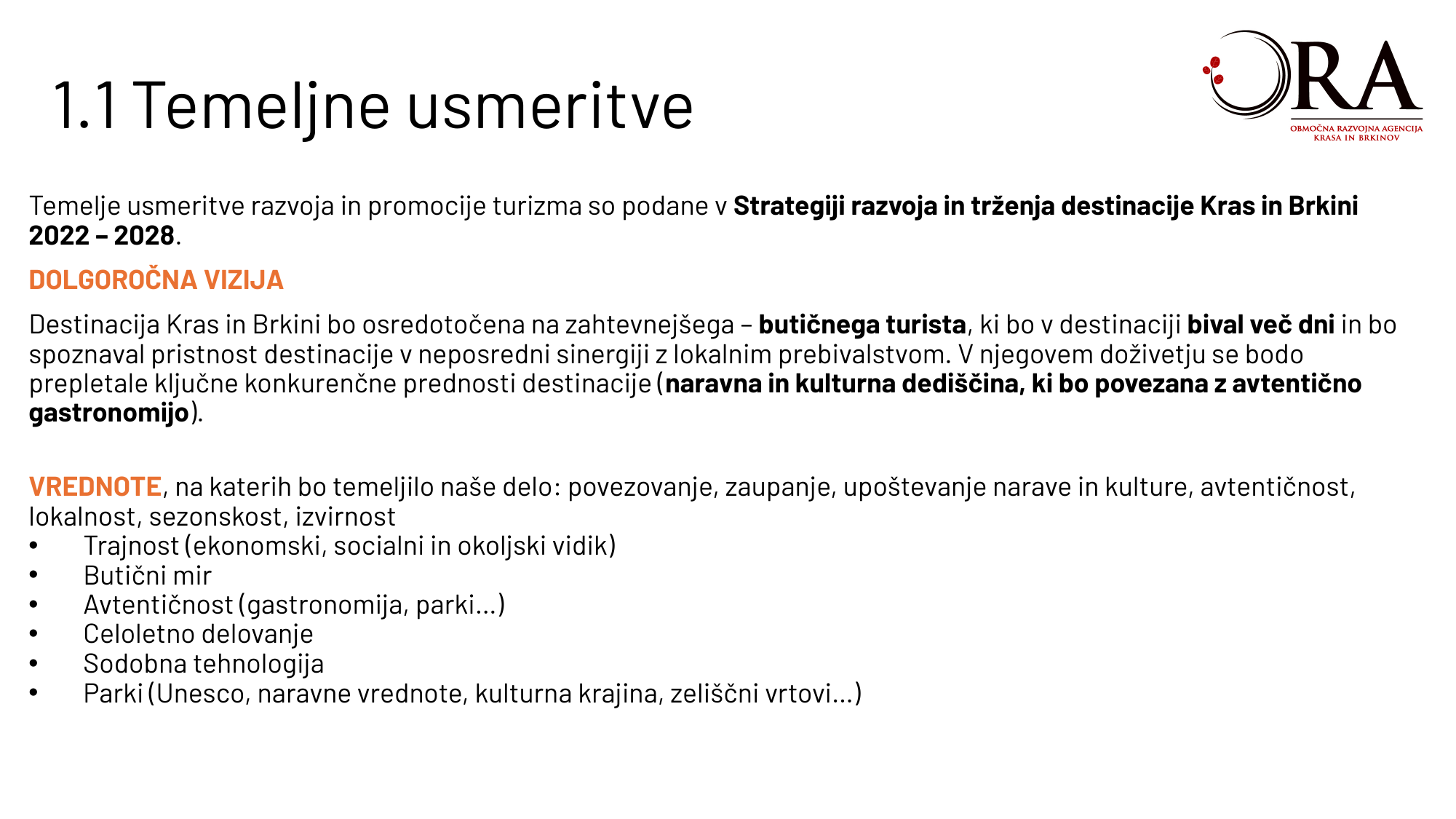

1.1 Temeljne usmeritve
Temelje usmeritve razvoja in promocije turizma so podane v Strategiji razvoja in trženja destinacije Kras in Brkini 2022 – 2028.
DOLGOROČNA VIZIJA
Destinacija Kras in Brkini bo osredotočena na zahtevnejšega – butičnega turista, ki bo v destinaciji bival več dni in bo spoznaval pristnost destinacije v neposredni sinergiji z lokalnim prebivalstvom. V njegovem doživetju se bodo prepletale ključne konkurenčne prednosti destinacije (naravna in kulturna dediščina, ki bo povezana z avtentično gastronomijo).

VREDNOTE, na katerih bo temeljilo naše delo: povezovanje, zaupanje, upoštevanje narave in kulture, avtentičnost, lokalnost, sezonskost, izvirnost
Trajnost (ekonomski, socialni in okoljski vidik)
Butični mir
Avtentičnost (gastronomija, parki…)
Celoletno delovanje
Sodobna tehnologija
Parki (Unesco, naravne vrednote, kulturna krajina, zeliščni vrtovi…)